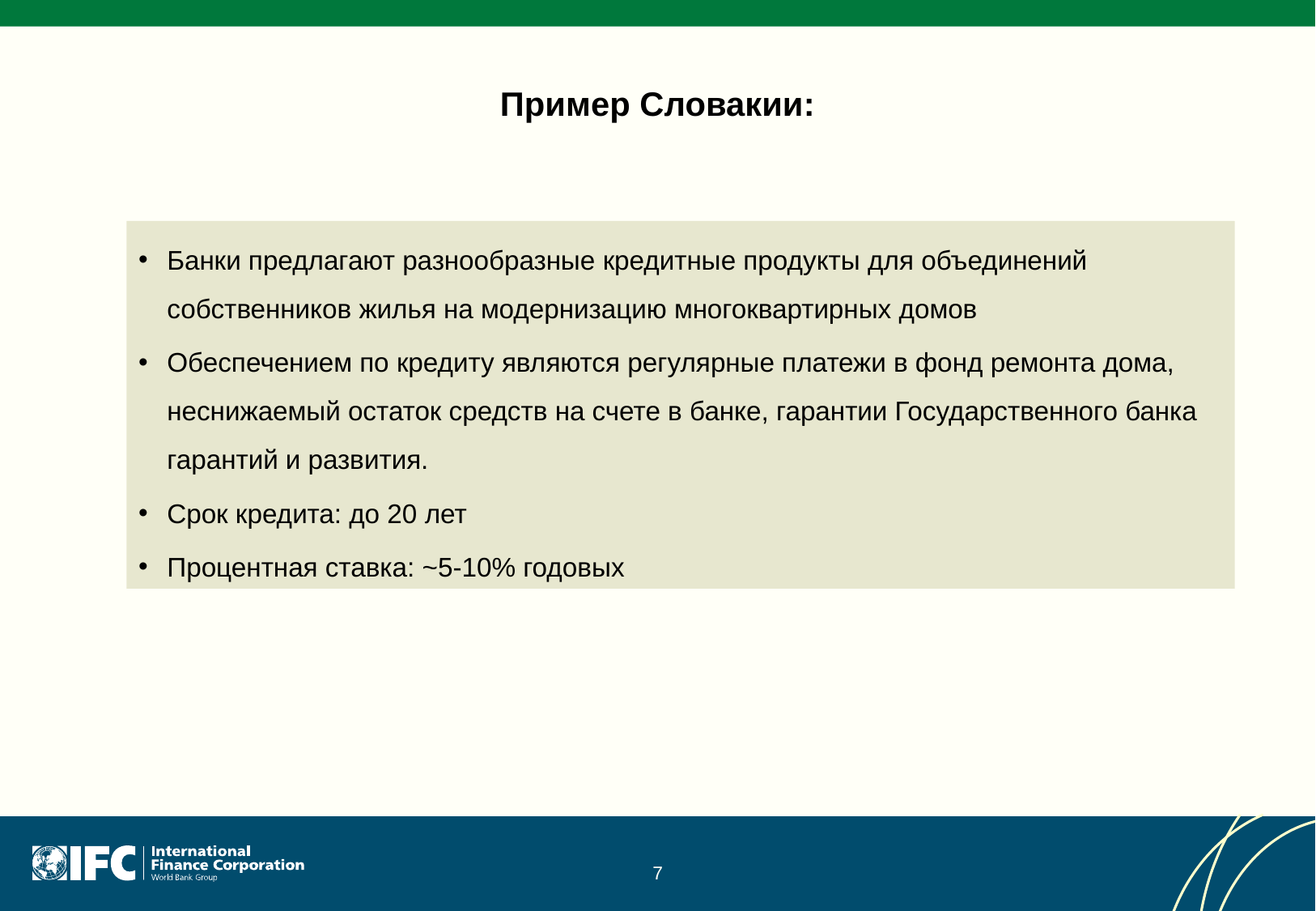

# Пример Словакии:
Банки предлагают разнообразные кредитные продукты для объединений собственников жилья на модернизацию многоквартирных домов
Обеспечением по кредиту являются регулярные платежи в фонд ремонта дома, неснижаемый остаток средств на счете в банке, гарантии Государственного банка гарантий и развития.
Срок кредита: до 20 лет
Процентная ставка: ~5-10% годовых
7